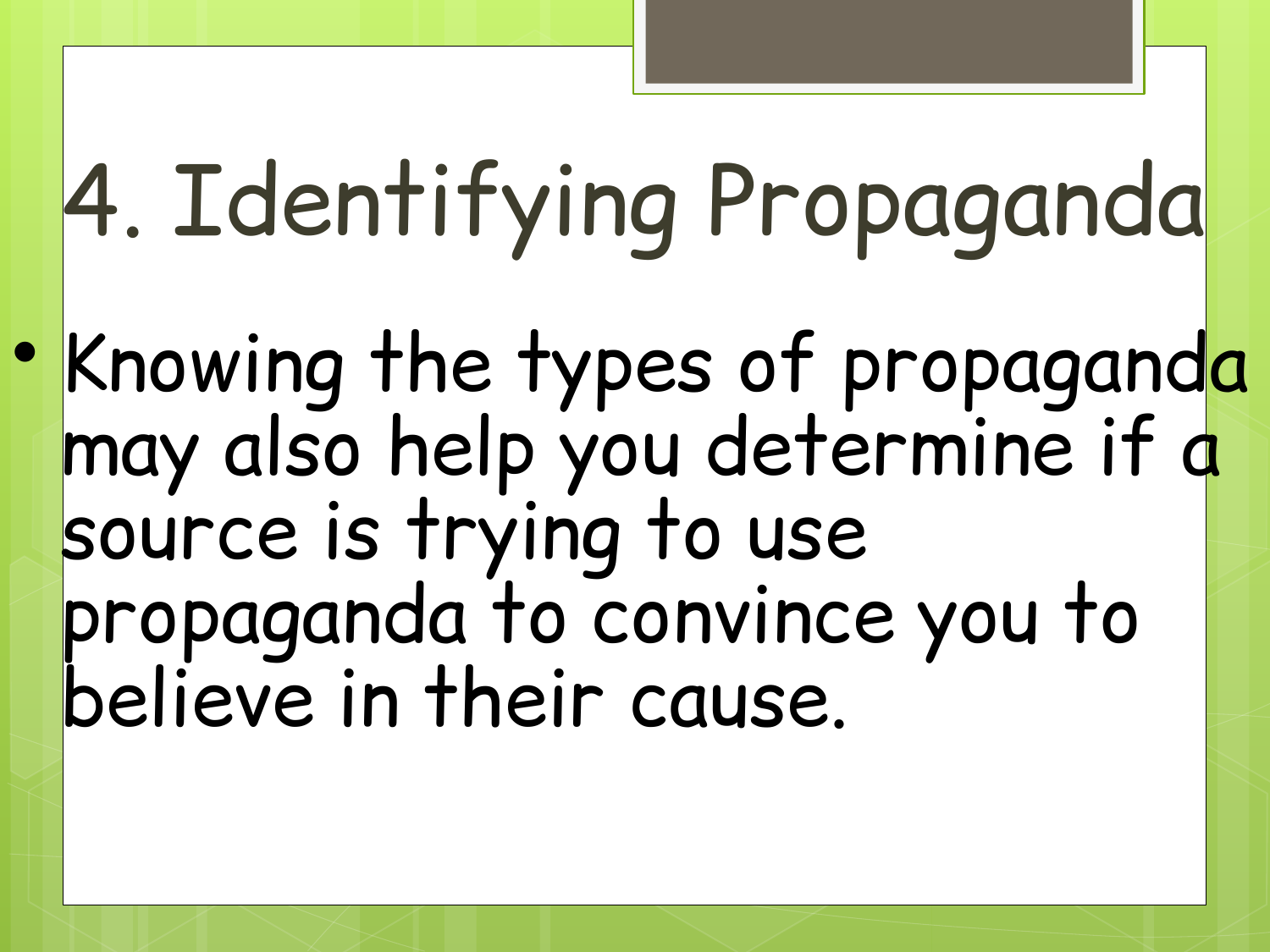

4. Identifying Propaganda
Knowing the types of propaganda may also help you determine if a source is trying to use propaganda to convince you to believe in their cause.